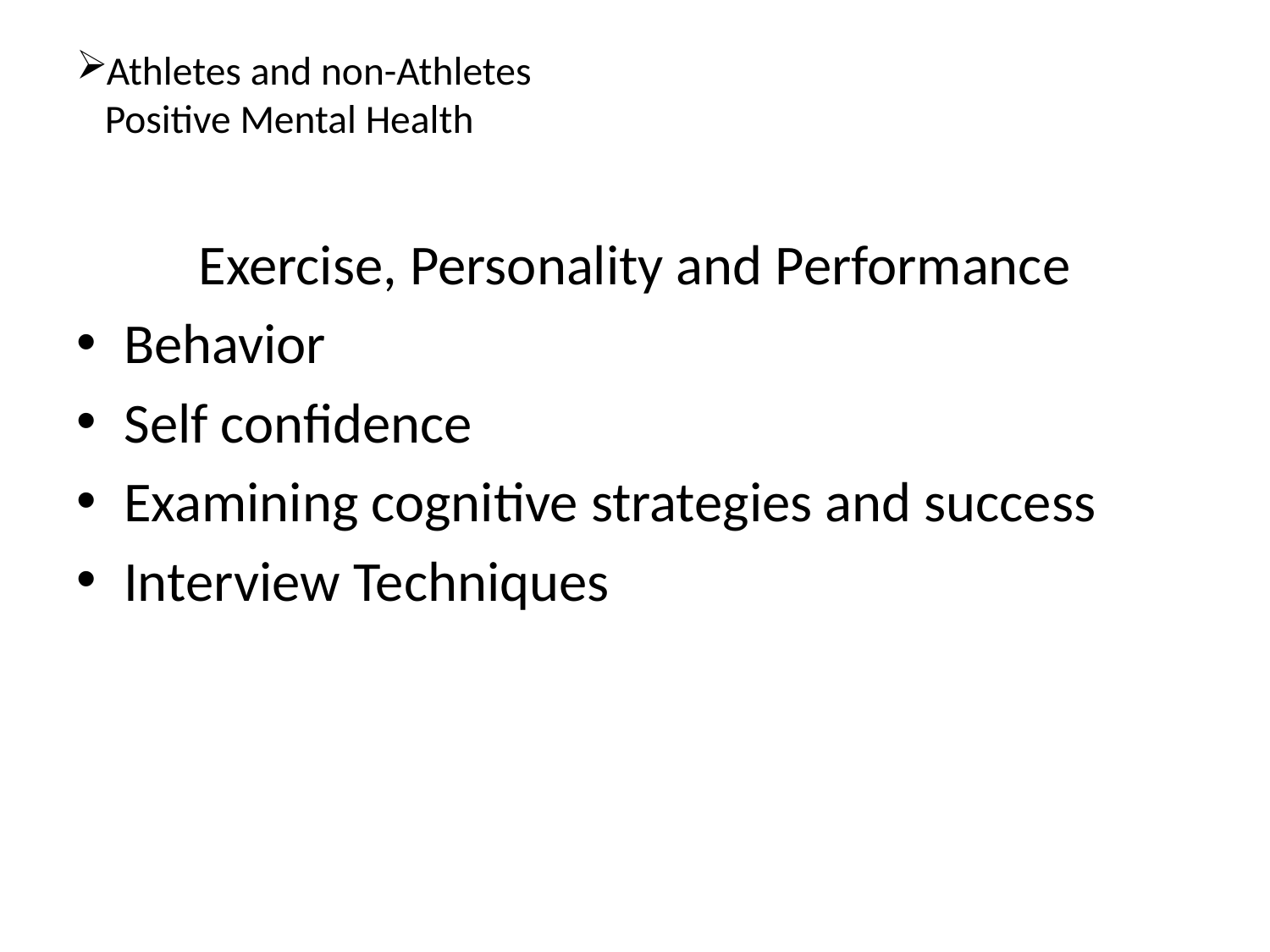

# Athletes and non-Athletes Positive Mental Health
Exercise, Personality and Performance
Behavior
Self confidence
Examining cognitive strategies and success
Interview Techniques